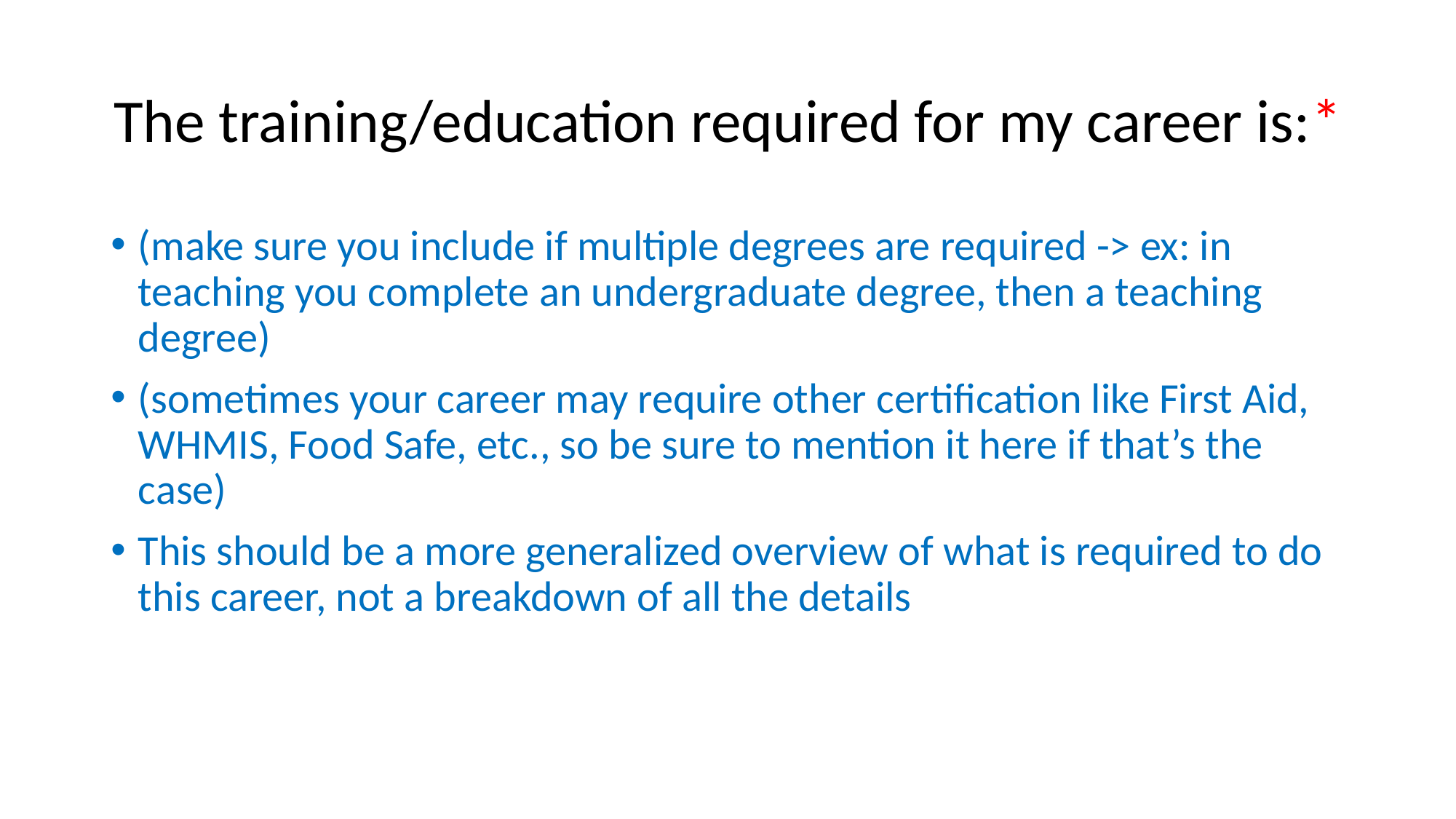

# The training/education required for my career is:*
(make sure you include if multiple degrees are required -> ex: in teaching you complete an undergraduate degree, then a teaching degree)
(sometimes your career may require other certification like First Aid, WHMIS, Food Safe, etc., so be sure to mention it here if that’s the case)
This should be a more generalized overview of what is required to do this career, not a breakdown of all the details